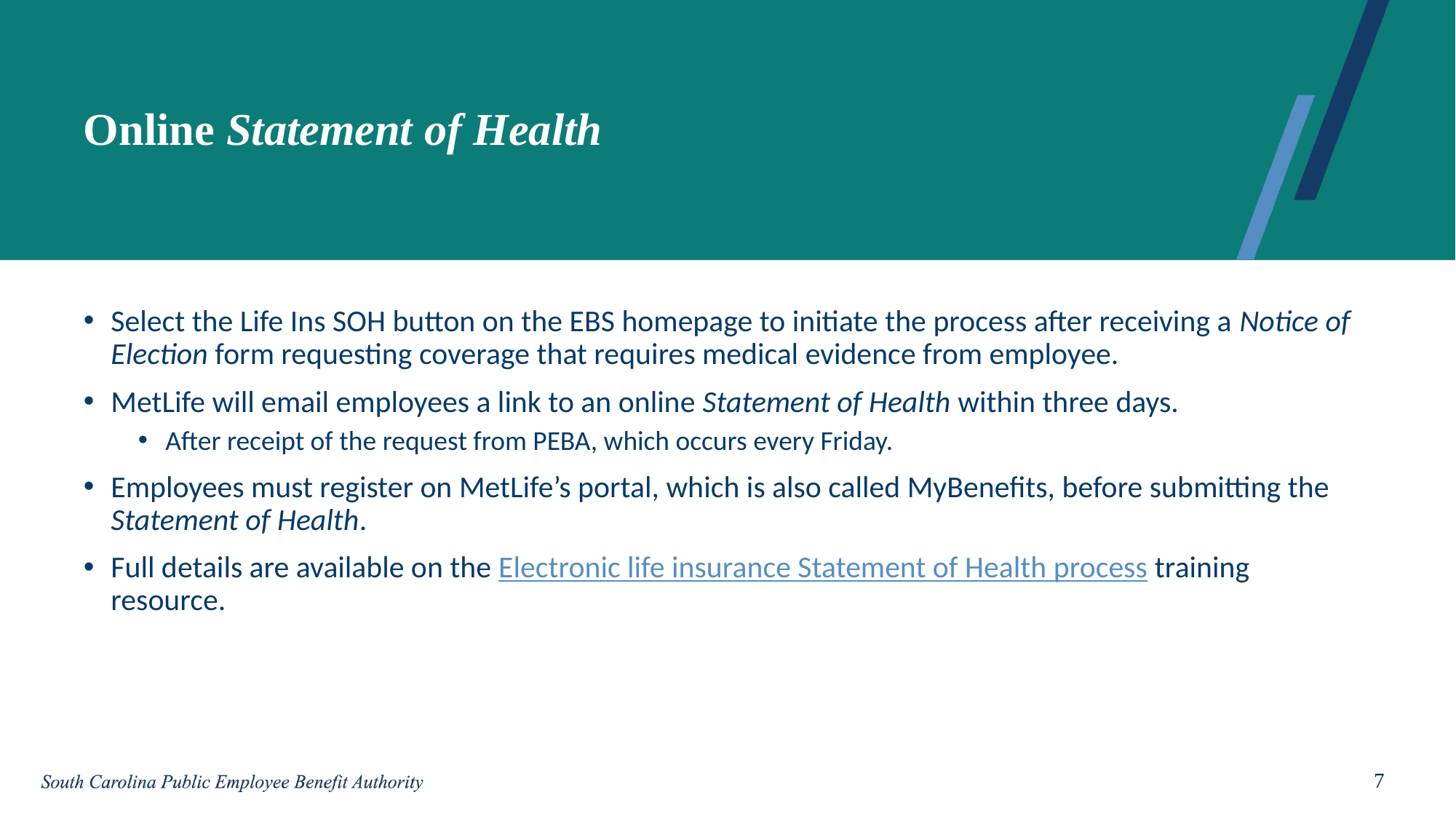

# Online Statement of Health
Select the Life Ins SOH button on the EBS homepage to initiate the process after receiving a Notice of Election form requesting coverage that requires medical evidence from employee.
MetLife will email employees a link to an online Statement of Health within three days.
After receipt of the request from PEBA, which occurs every Friday.
Employees must register on MetLife’s portal, which is also called MyBenefits, before submitting the Statement of Health.
Full details are available on the Electronic life insurance Statement of Health process training resource.
7